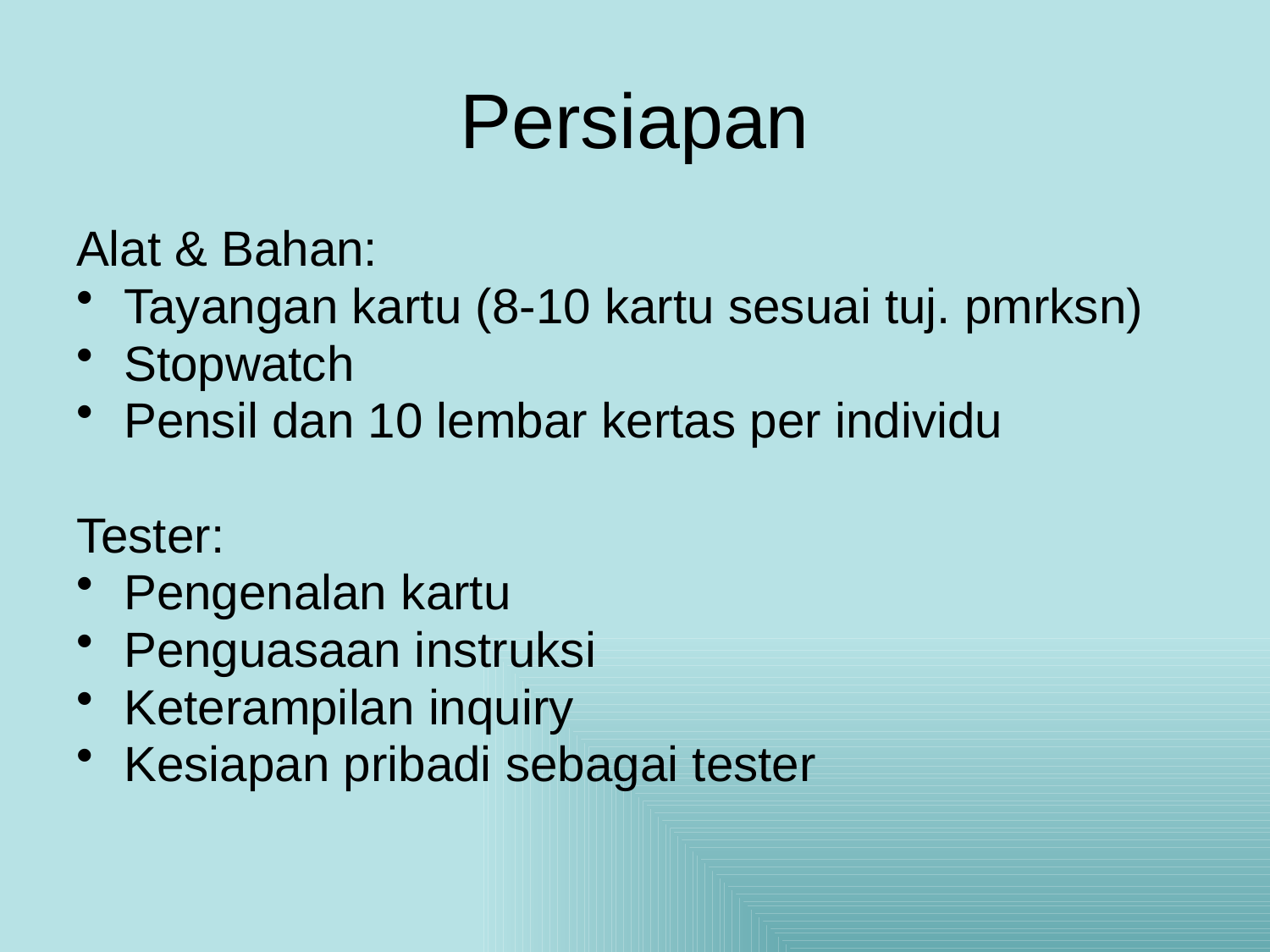

# Persiapan
Alat & Bahan:
Tayangan kartu (8-10 kartu sesuai tuj. pmrksn)
Stopwatch
Pensil dan 10 lembar kertas per individu

Tester:
Pengenalan kartu
Penguasaan instruksi
Keterampilan inquiry
Kesiapan pribadi sebagai tester